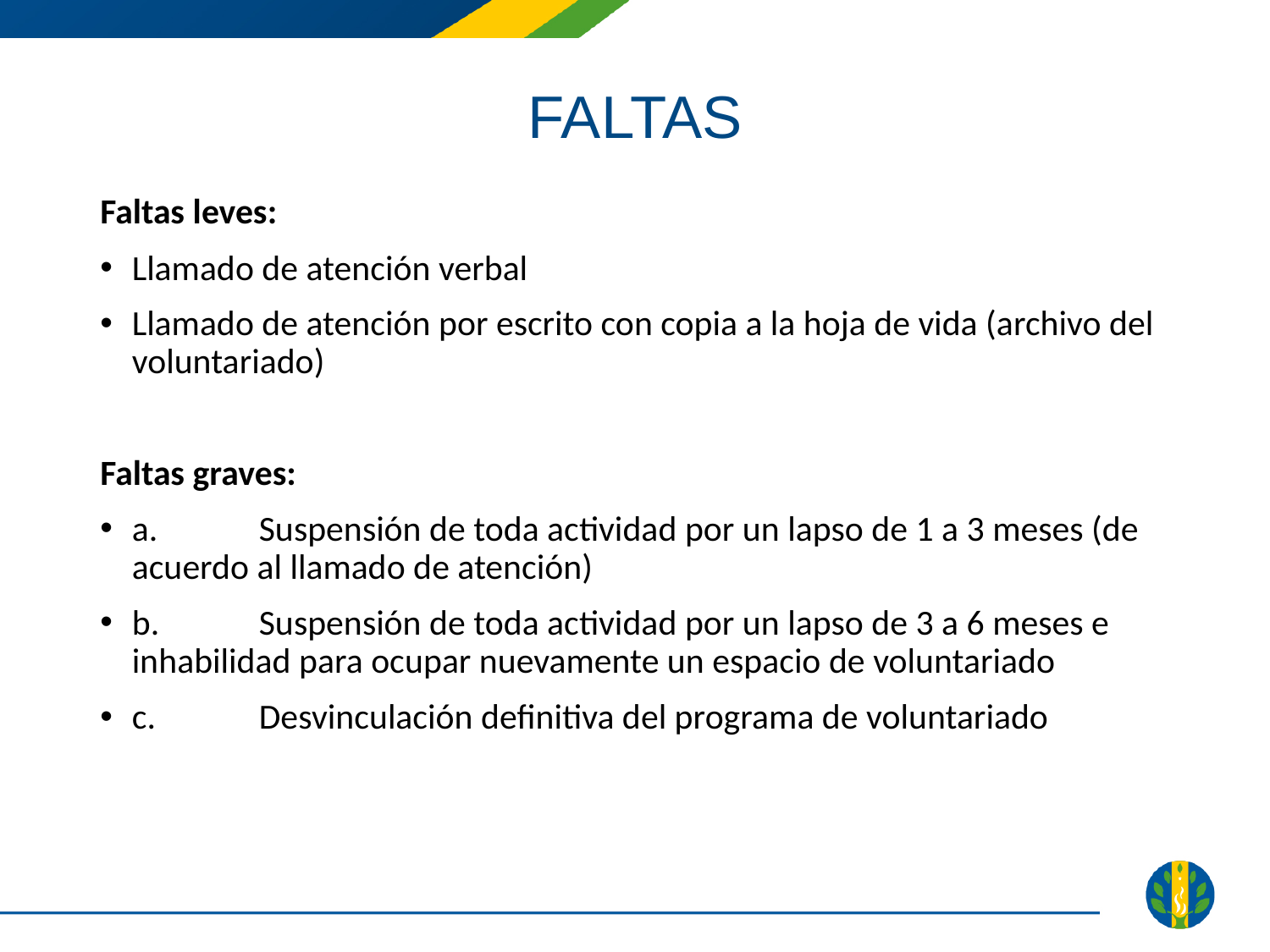

# FALTAS
Faltas leves:
Llamado de atención verbal
Llamado de atención por escrito con copia a la hoja de vida (archivo del voluntariado)

Faltas graves:
a.	Suspensión de toda actividad por un lapso de 1 a 3 meses (de acuerdo al llamado de atención)
b.	Suspensión de toda actividad por un lapso de 3 a 6 meses e inhabilidad para ocupar nuevamente un espacio de voluntariado
c.	Desvinculación definitiva del programa de voluntariado